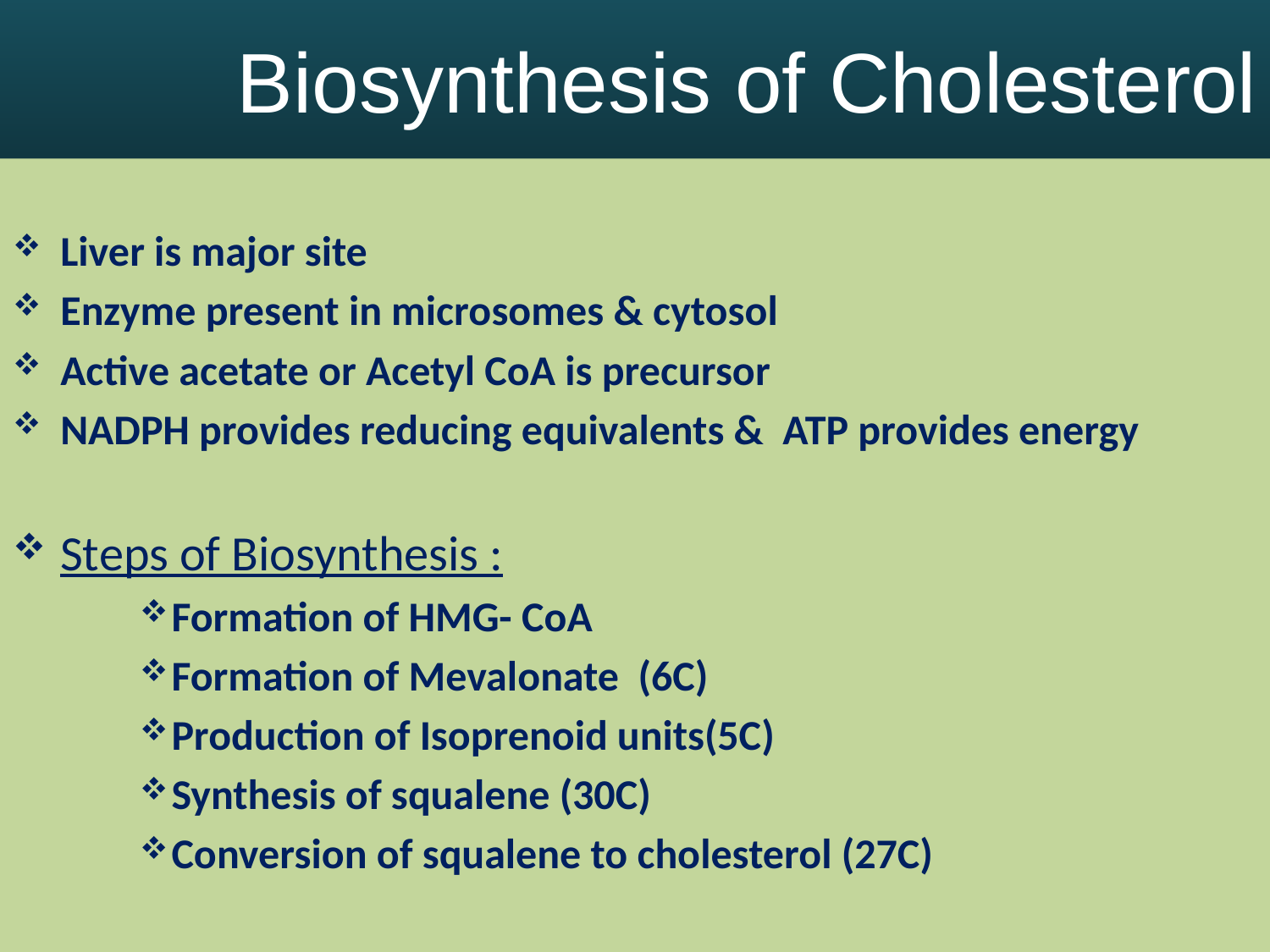

# Biosynthesis of Cholesterol

Liver is major site
Enzyme present in microsomes & cytosol
Active acetate or Acetyl CoA is precursor
NADPH provides reducing equivalents &  ATP provides energy

Steps of Biosynthesis :
Formation of HMG- CoA
Formation of Mevalonate  (6C)
Production of Isoprenoid units(5C)
Synthesis of squalene (30C)
Conversion of squalene to cholesterol (27C)

9